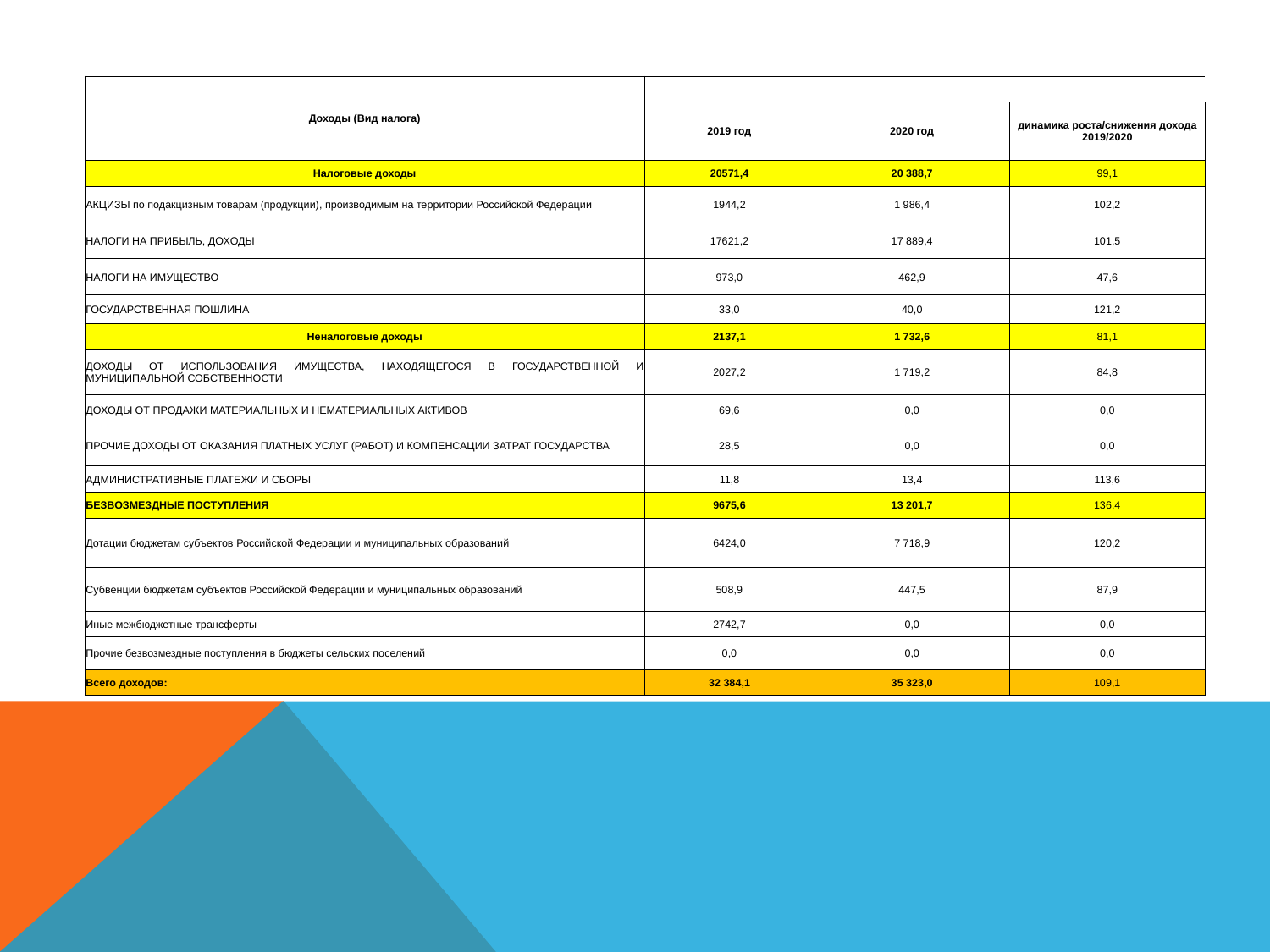

| Доходы (Вид налога) |  |  |  |
| --- | --- | --- | --- |
|  | 2019 год | 2020 год | динамика роста/снижения дохода 2019/2020 |
| Налоговые доходы | 20571,4 | 20 388,7 | 99,1 |
| АКЦИЗЫ по подакцизным товарам (продукции), производимым на территории Российской Федерации | 1944,2 | 1 986,4 | 102,2 |
| НАЛОГИ НА ПРИБЫЛЬ, ДОХОДЫ | 17621,2 | 17 889,4 | 101,5 |
| НАЛОГИ НА ИМУЩЕСТВО | 973,0 | 462,9 | 47,6 |
| ГОСУДАРСТВЕННАЯ ПОШЛИНА | 33,0 | 40,0 | 121,2 |
| Неналоговые доходы | 2137,1 | 1 732,6 | 81,1 |
| ДОХОДЫ ОТ ИСПОЛЬЗОВАНИЯ ИМУЩЕСТВА, НАХОДЯЩЕГОСЯ В ГОСУДАРСТВЕННОЙ И МУНИЦИПАЛЬНОЙ СОБСТВЕННОСТИ | 2027,2 | 1 719,2 | 84,8 |
| ДОХОДЫ ОТ ПРОДАЖИ МАТЕРИАЛЬНЫХ И НЕМАТЕРИАЛЬНЫХ АКТИВОВ | 69,6 | 0,0 | 0,0 |
| ПРОЧИЕ ДОХОДЫ ОТ ОКАЗАНИЯ ПЛАТНЫХ УСЛУГ (РАБОТ) И КОМПЕНСАЦИИ ЗАТРАТ ГОСУДАРСТВА | 28,5 | 0,0 | 0,0 |
| АДМИНИСТРАТИВНЫЕ ПЛАТЕЖИ И СБОРЫ | 11,8 | 13,4 | 113,6 |
| БЕЗВОЗМЕЗДНЫЕ ПОСТУПЛЕНИЯ | 9675,6 | 13 201,7 | 136,4 |
| Дотации бюджетам субъектов Российской Федерации и муниципальных образований | 6424,0 | 7 718,9 | 120,2 |
| Субвенции бюджетам субъектов Российской Федерации и муниципальных образований | 508,9 | 447,5 | 87,9 |
| Иные межбюджетные трансферты | 2742,7 | 0,0 | 0,0 |
| Прочие безвозмездные поступления в бюджеты сельских поселений | 0,0 | 0,0 | 0,0 |
| Всего доходов: | 32 384,1 | 35 323,0 | 109,1 |